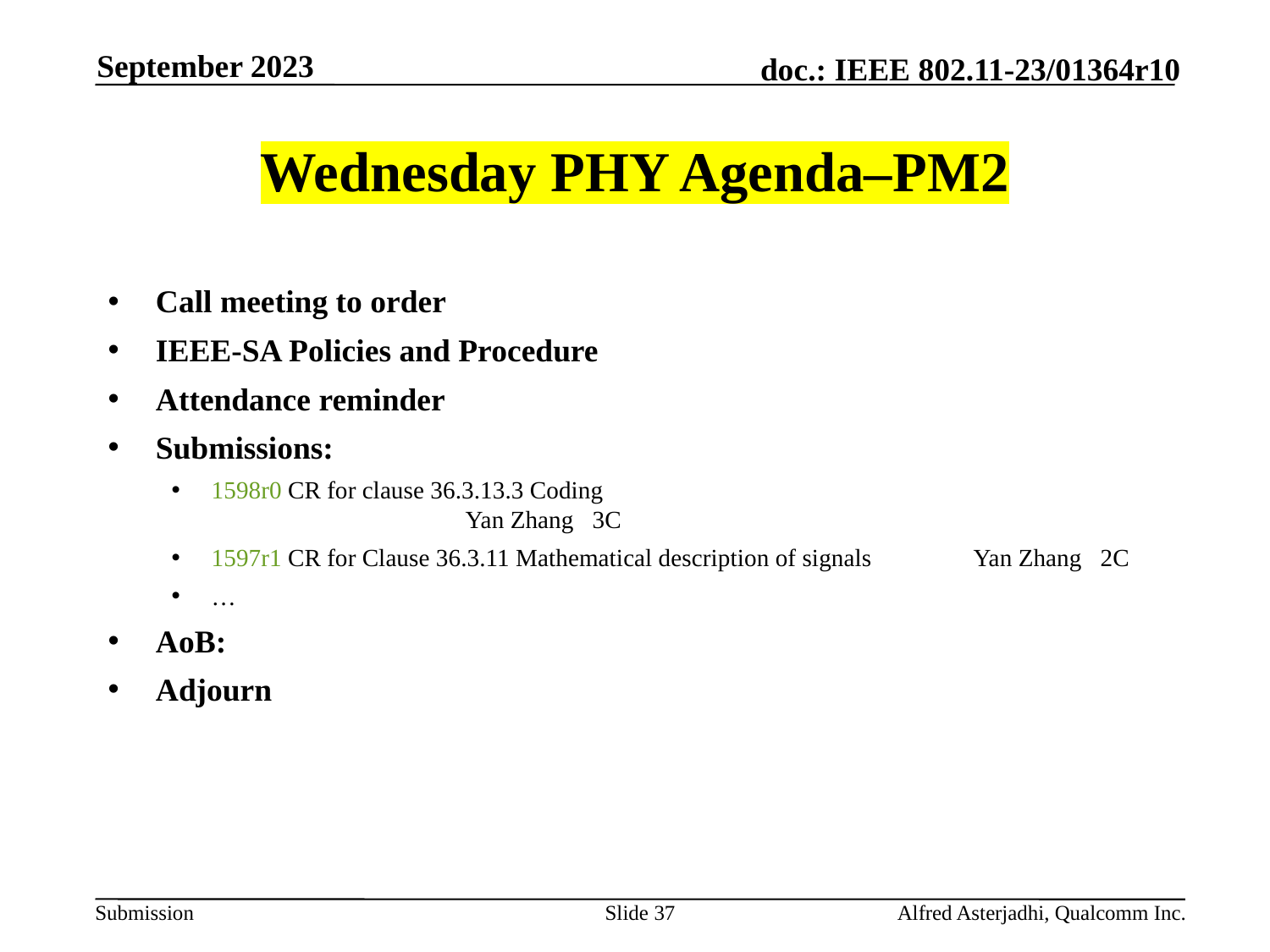

September 2023
# Wednesday PHY Agenda–PM2
Call meeting to order
IEEE-SA Policies and Procedure
Attendance reminder
Submissions:
1598r0 CR for clause 36.3.13.3 Coding 						Yan Zhang 	3C
1597r1 CR for Clause 36.3.11 Mathematical description of signals 	Yan Zhang 	2C
…
AoB:
Adjourn
Slide 37
Alfred Asterjadhi, Qualcomm Inc.